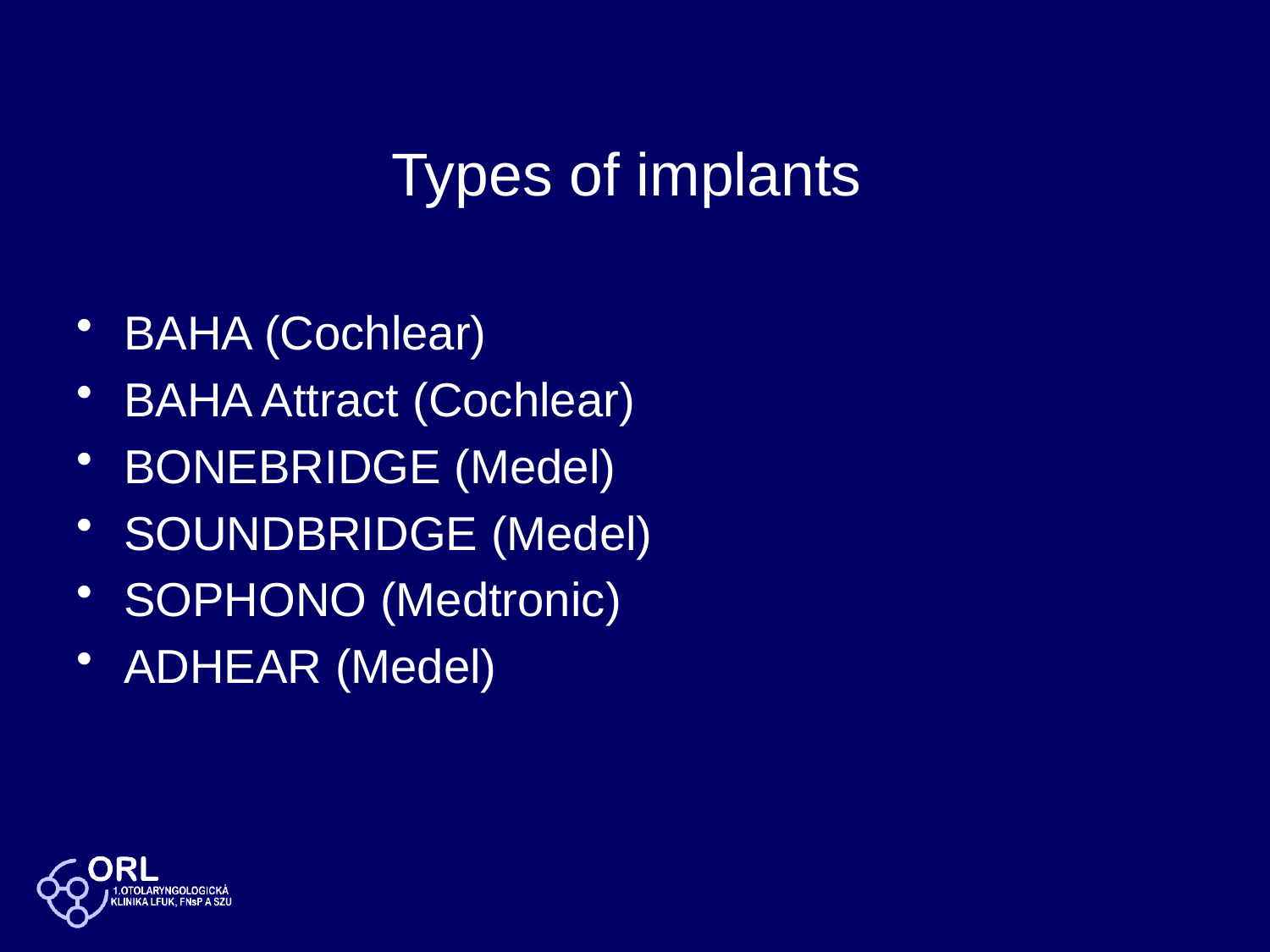

# Types of implants
BAHA (Cochlear)
BAHA Attract (Cochlear)
BONEBRIDGE (Medel)
SOUNDBRIDGE (Medel)
SOPHONO (Medtronic)
ADHEAR (Medel)